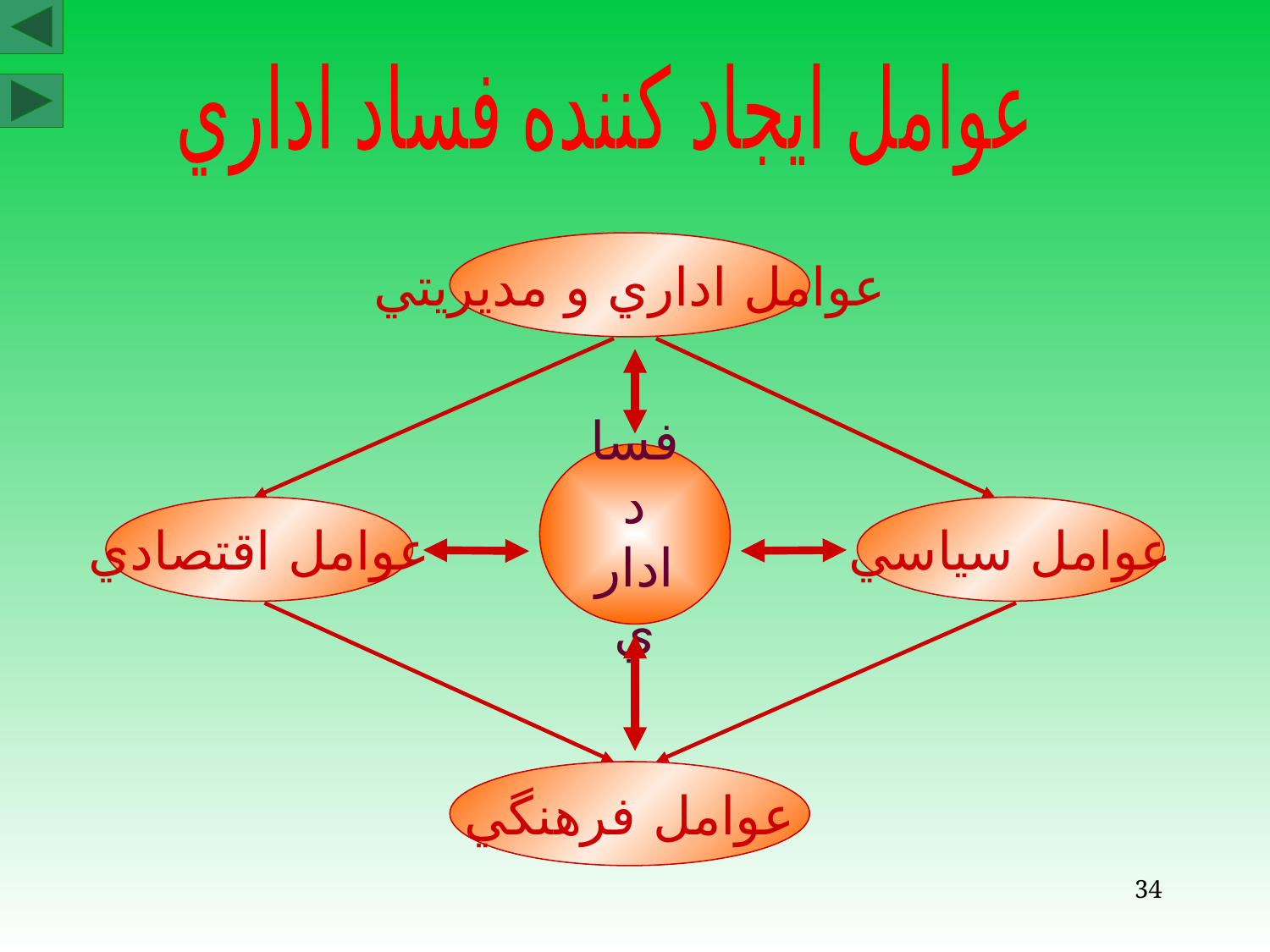

عوامل ايجاد كننده فساد اداري

فساد اداري
عوامل اقتصادي
عوامل سياسي

عوامل فرهنگي
عوامل اداري و مديريتي
34